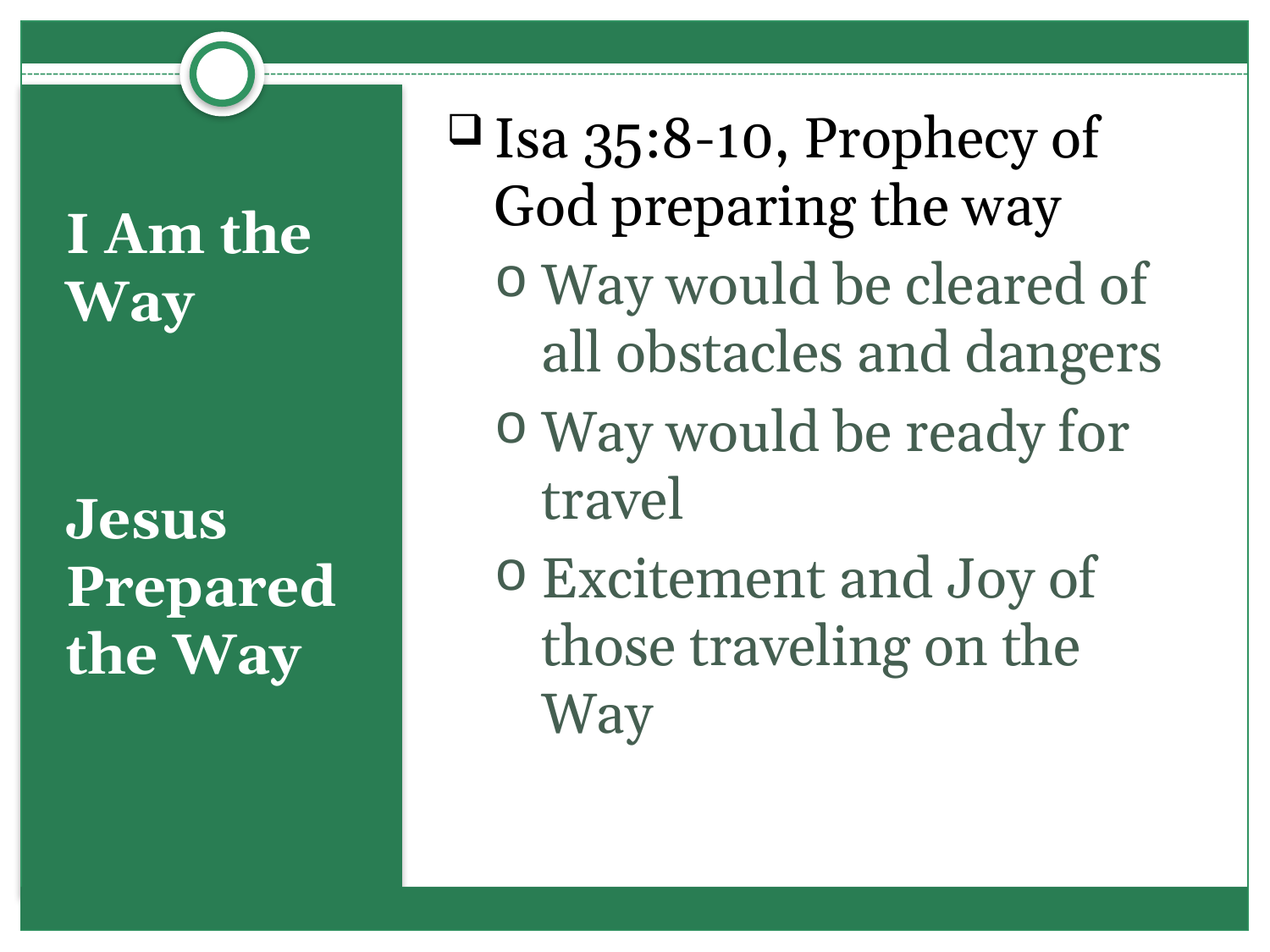

Isa 35:8-10, Prophecy of God preparing the way
Way would be cleared of all obstacles and dangers
Way would be ready for travel
Excitement and Joy of those traveling on the Way

# I Am the Way
Jesus Prepared the Way